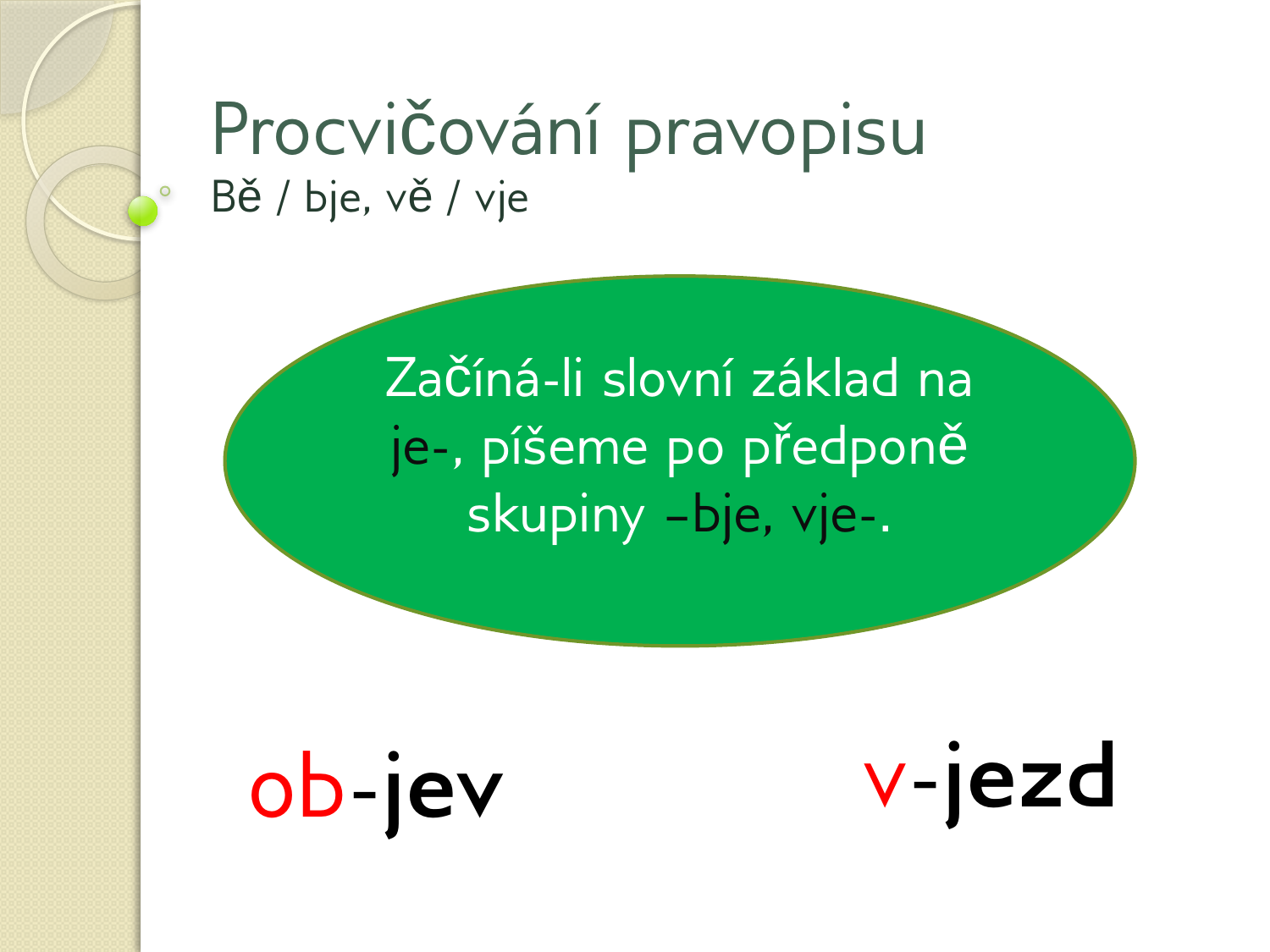

# Procvičování pravopisu
Bě / bje, vě / vje
Začíná-li slovní základ na je-, píšeme po předponě skupiny –bje, vje-.

v-jezd
ob-jev